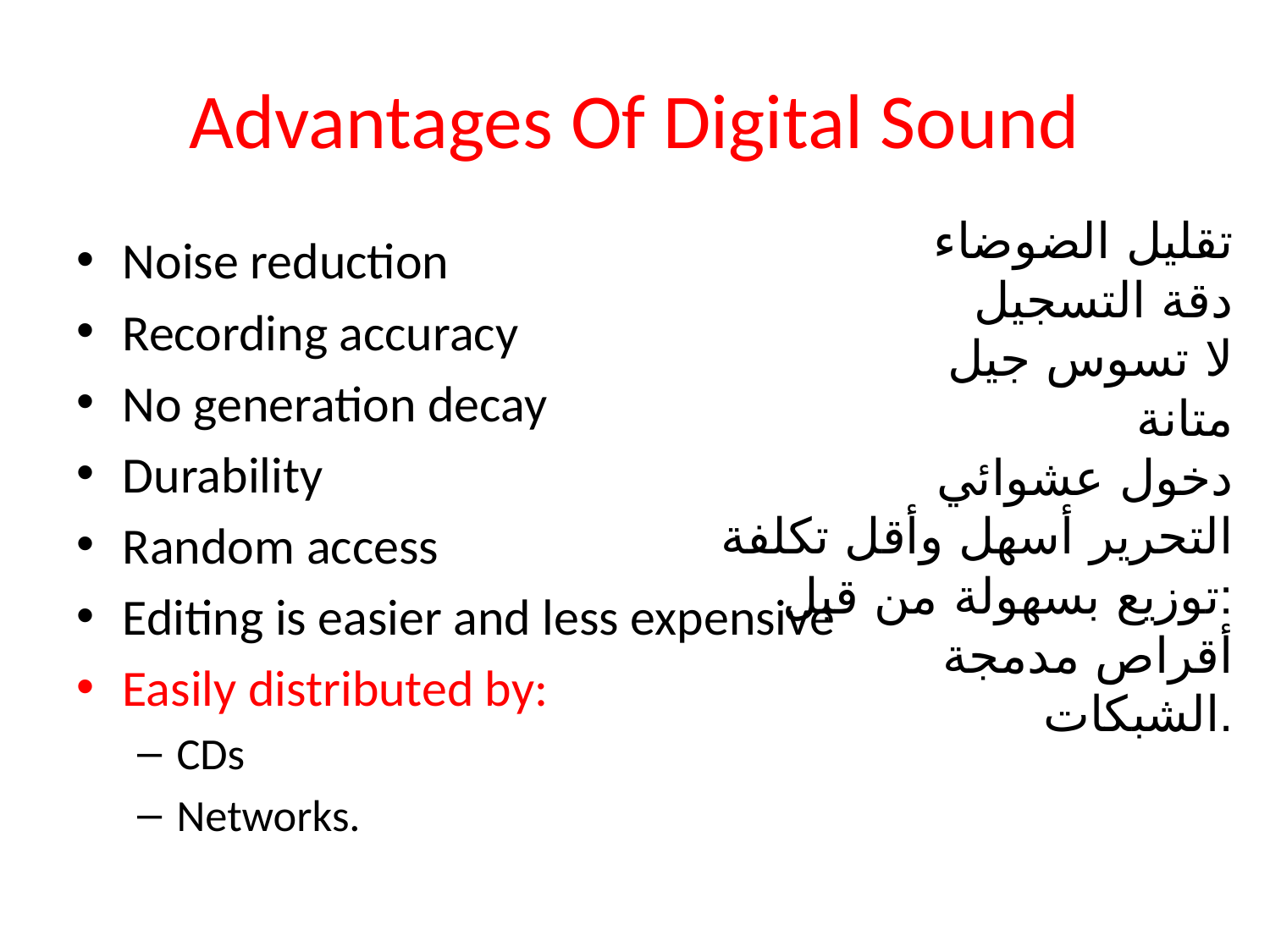

# Advantages Of Digital Sound
Noise reduction
Recording accuracy
No generation decay
Durability
Random access
Editing is easier and less expensive
Easily distributed by:
CDs
Networks.
تقليل الضوضاء
دقة التسجيل
لا تسوس جيل
متانة
دخول عشوائي
التحرير أسهل وأقل تكلفة
توزيع بسهولة من قبل:
أقراص مدمجة
الشبكات.